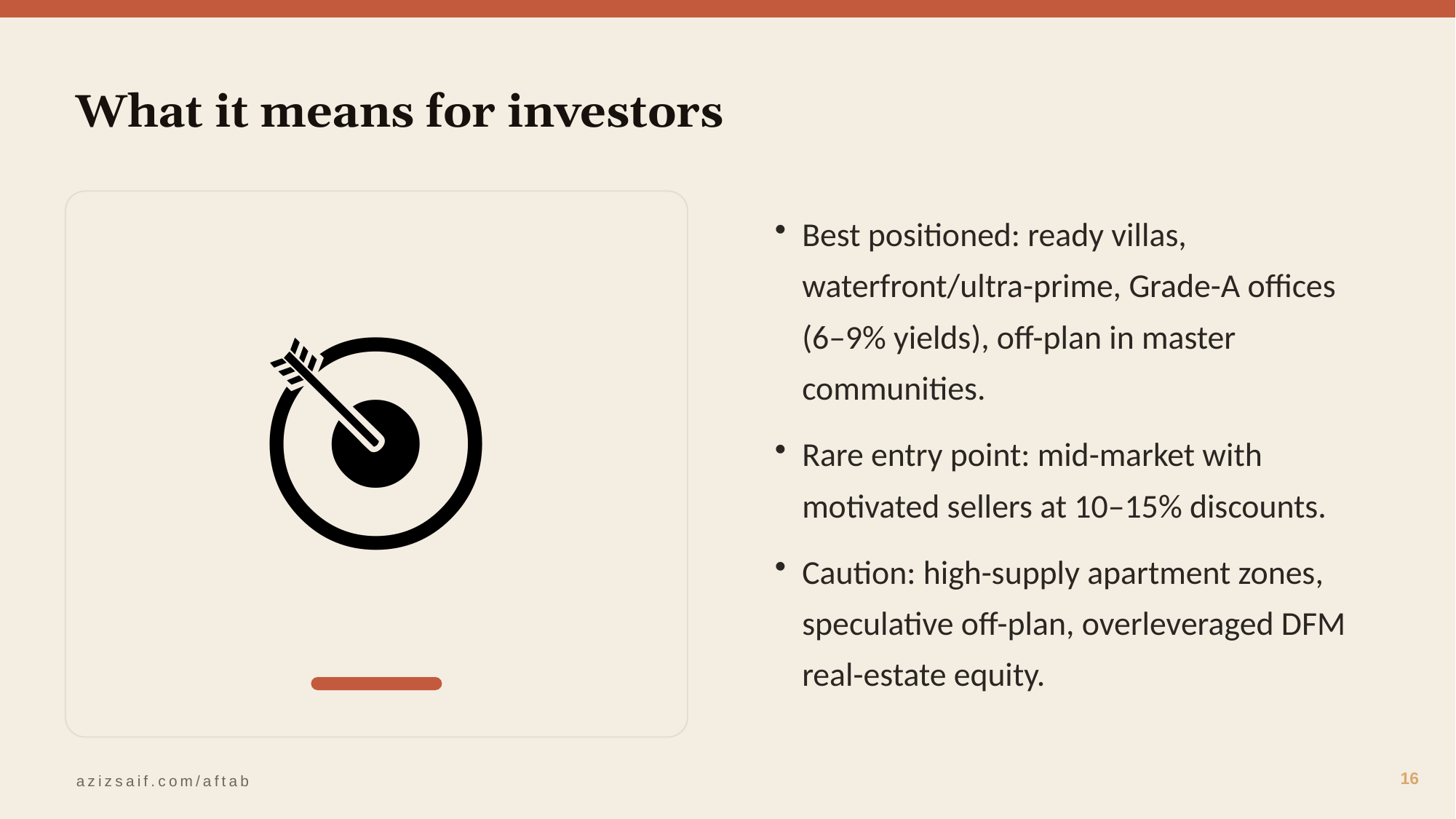

What it means for investors

🎯
Best positioned: ready villas, waterfront/ultra-prime, Grade-A offices (6–9% yields), off-plan in master communities.
Rare entry point: mid-market with motivated sellers at 10–15% discounts.
Caution: high-supply apartment zones, speculative off-plan, overleveraged DFM real-estate equity.

16
azizsaif.com/aftab